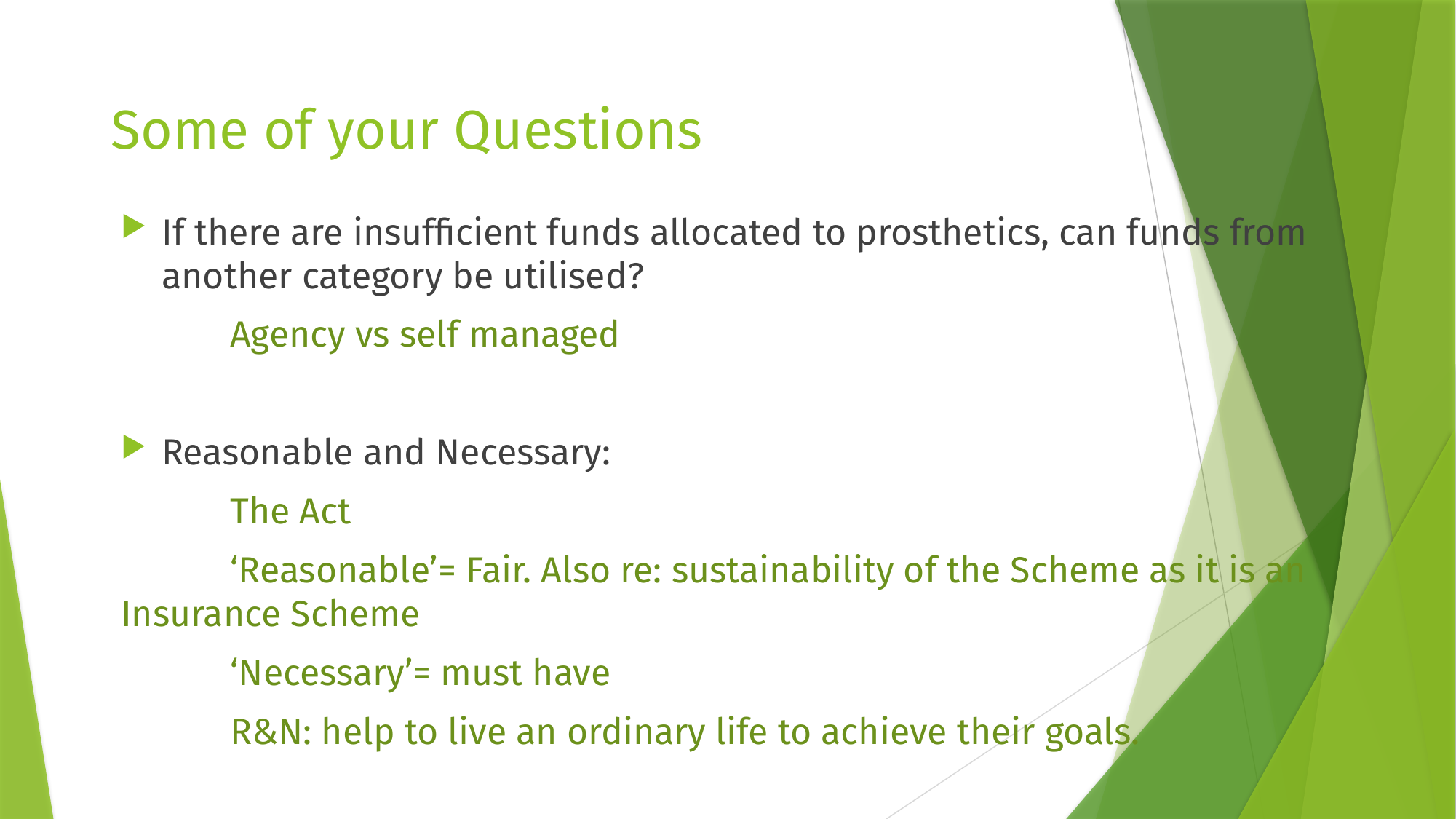

# Some of your Questions
If there are insufficient funds allocated to prosthetics, can funds from another category be utilised?
	Agency vs self managed

Reasonable and Necessary:
	The Act
	‘Reasonable’= Fair. Also re: sustainability of the Scheme as it is an Insurance Scheme
	‘Necessary’= must have
	R&N: help to live an ordinary life to achieve their goals.